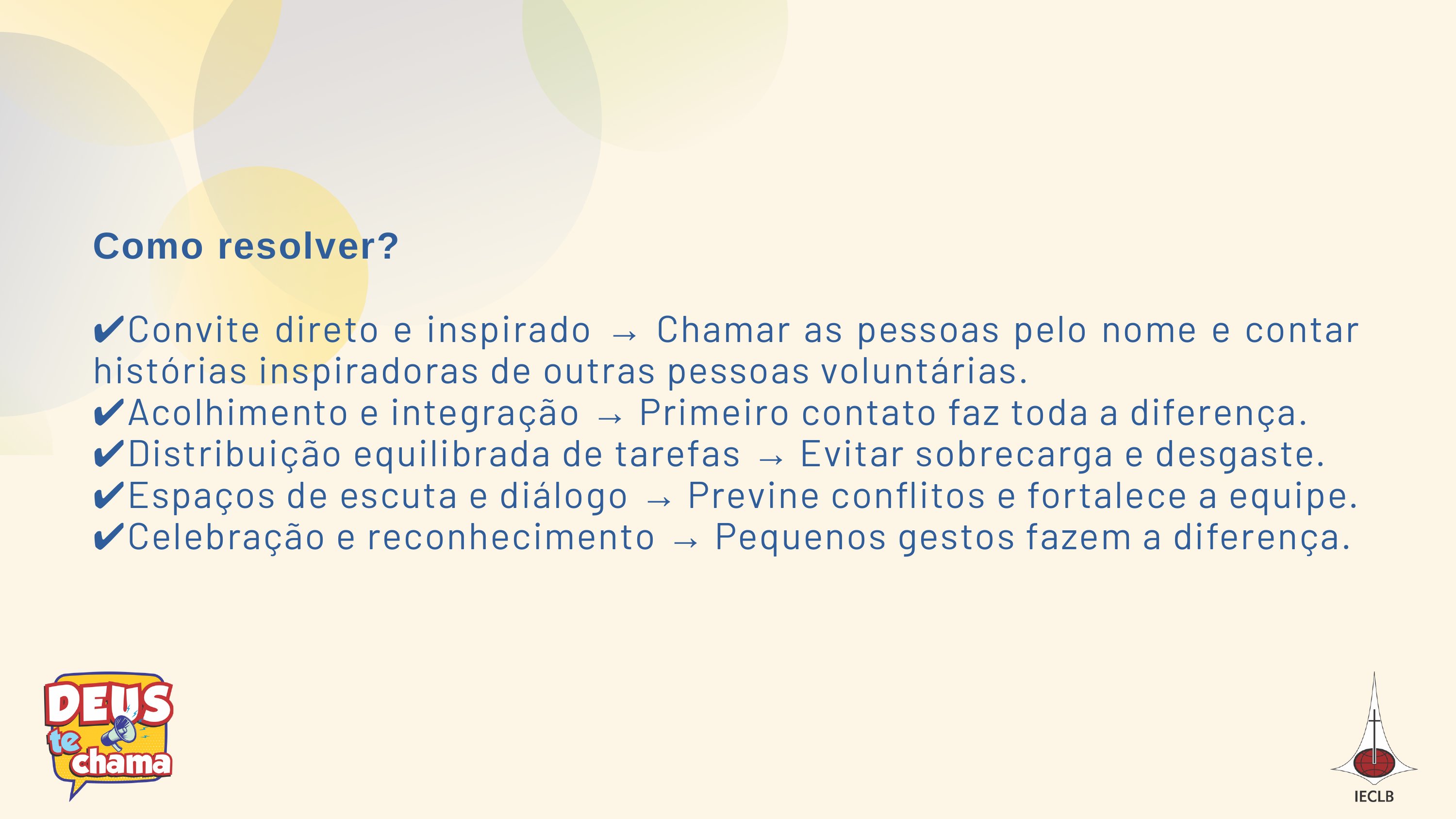

Como resolver?

✔Convite direto e inspirado → Chamar as pessoas pelo nome e contar histórias inspiradoras de outras pessoas voluntárias.
✔Acolhimento e integração → Primeiro contato faz toda a diferença.
✔Distribuição equilibrada de tarefas → Evitar sobrecarga e desgaste.
✔Espaços de escuta e diálogo → Previne conflitos e fortalece a equipe.
✔Celebração e reconhecimento → Pequenos gestos fazem a diferença.